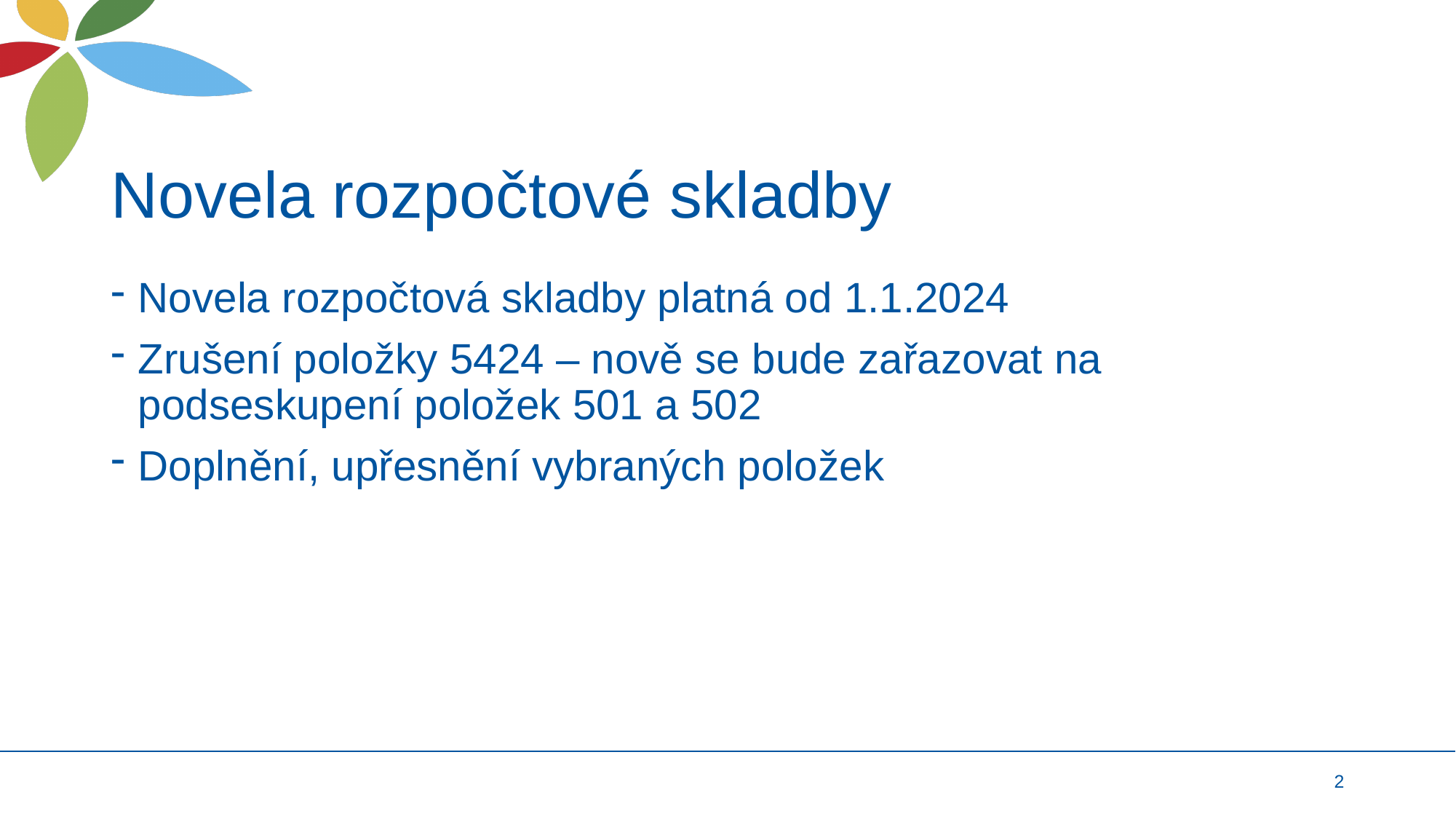

# Novela rozpočtové skladby
Novela rozpočtová skladby platná od 1.1.2024
Zrušení položky 5424 – nově se bude zařazovat na podseskupení položek 501 a 502
Doplnění, upřesnění vybraných položek
2